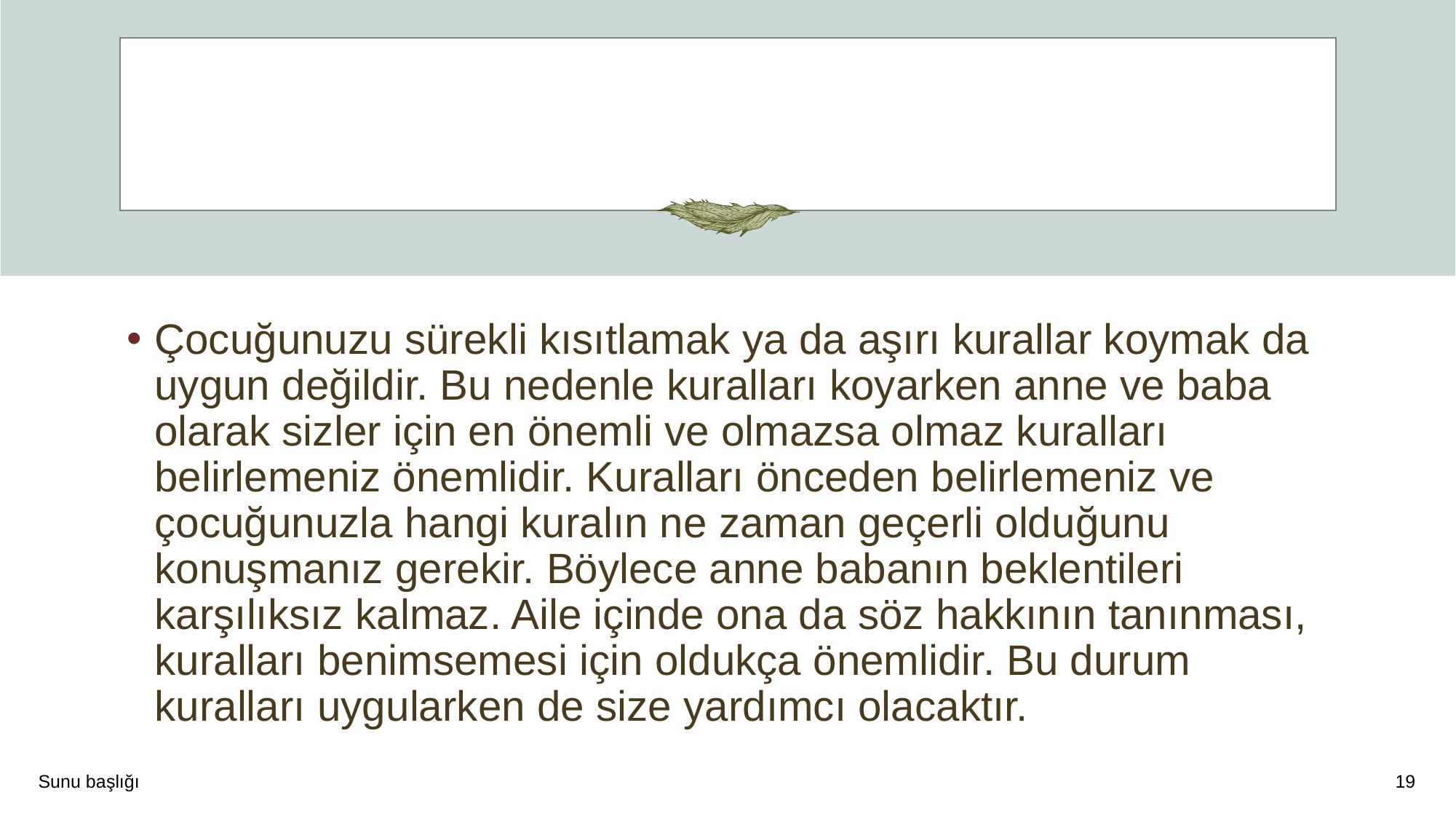

#
Çocuğunuzu sürekli kısıtlamak ya da aşırı kurallar koymak da uygun değildir. Bu nedenle kuralları koyarken anne ve baba olarak sizler için en önemli ve olmazsa olmaz kuralları belirlemeniz önemlidir. Kuralları önceden belirlemeniz ve çocuğunuzla hangi kuralın ne zaman geçerli olduğunu konuşmanız gerekir. Böylece anne babanın beklentileri karşılıksız kalmaz. Aile içinde ona da söz hakkının tanınması, kuralları benimsemesi için oldukça önemlidir. Bu durum kuralları uygularken de size yardımcı olacaktır.
Sunu başlığı
19